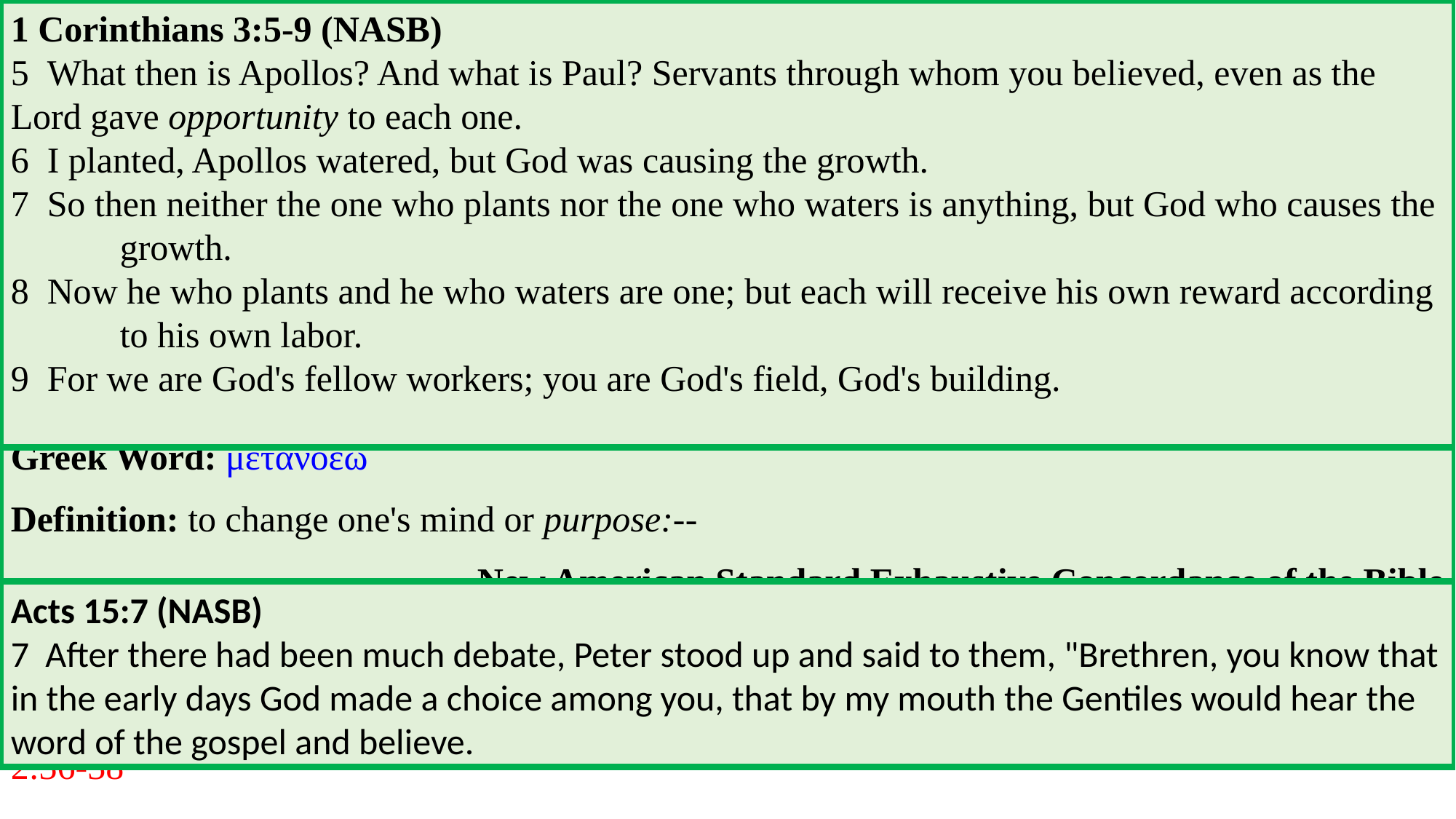

Acts 11:19-21 (NASB)
19  So then those who were scattered because of the persecution that occurred in connection with 	Stephen made their way to Phoenicia and Cyprus and Antioch, speaking the word to no one 	except to Jews alone.
20  But there were some of them, men of Cyprus and Cyrene, who came to Antioch and began 	speaking to the Greeks also, preaching the Lord Jesus.
21  And the hand of the Lord was with them, and a large number who believed turned to the Lord.
A. Before Cornelius they taught Jews alone. The news spread very quickly and some were now 	preaching to the Greeks (Gentiles).
	1. We must stress at this point that there would have been no conversions except the Gospel was 		preached. People need to hear before they can believe and be saved. Acts 15:7; Ro 10:12-15;
		1Cor 3:5-9
	2. Large numbers of Gentiles believed and turned to the Lord. Turning is an expression meaning 		they returned to God. Heard, believed, repented and been baptized. Acts 2:36-38
Acts 2:36-38 (NASB)
36  "Therefore let all the house of Israel know for certain that God has made Him both Lord and 	Christ—this Jesus whom you crucified."
37  Now when they heard this, they were pierced to the heart, and said to Peter and the rest of the 	apostles, "Brethren, what shall we do?"
38  Peter said to them, "Repent, and each of you be baptized in the name of Jesus Christ for the 	forgiveness of your sins; and you will receive the gift of the Holy Spirit.
Romans 10:12-15 (NASB)
12  For there is no distinction between Jew and Greek; for the same Lord is Lord of all, abounding 	in riches for all who call on Him;
13  for "WHOEVER WILL CALL ON THE NAME OF THE LORD WILL BE SAVED."
14  How then will they call on Him in whom they have not believed? How will they believe in 	Him whom they have not heard? And how will they hear without a preacher?
15  How will they preach unless they are sent? Just as it is written, "HOW BEAUTIFUL ARE 	THE FEET OF THOSE WHO BRING GOOD NEWS OF GOOD THINGS!"

1 Corinthians 3:5-9 (NASB)
5  What then is Apollos? And what is Paul? Servants through whom you believed, even as the 	Lord gave opportunity to each one.
6  I planted, Apollos watered, but God was causing the growth.
7  So then neither the one who plants nor the one who waters is anything, but God who causes the 	growth.
8  Now he who plants and he who waters are one; but each will receive his own reward according 	to his own labor.
9  For we are God's fellow workers; you are God's field, God's building.
REPENT
Greek NASB Number: 3340
Greek Word: μετανοέω
Definition: to change one's mind or purpose:--
New American Standard Exhaustive Concordance of the Bible
Acts 15:7 (NASB)
7  After there had been much debate, Peter stood up and said to them, "Brethren, you know that in the early days God made a choice among you, that by my mouth the Gentiles would hear the word of the gospel and believe.